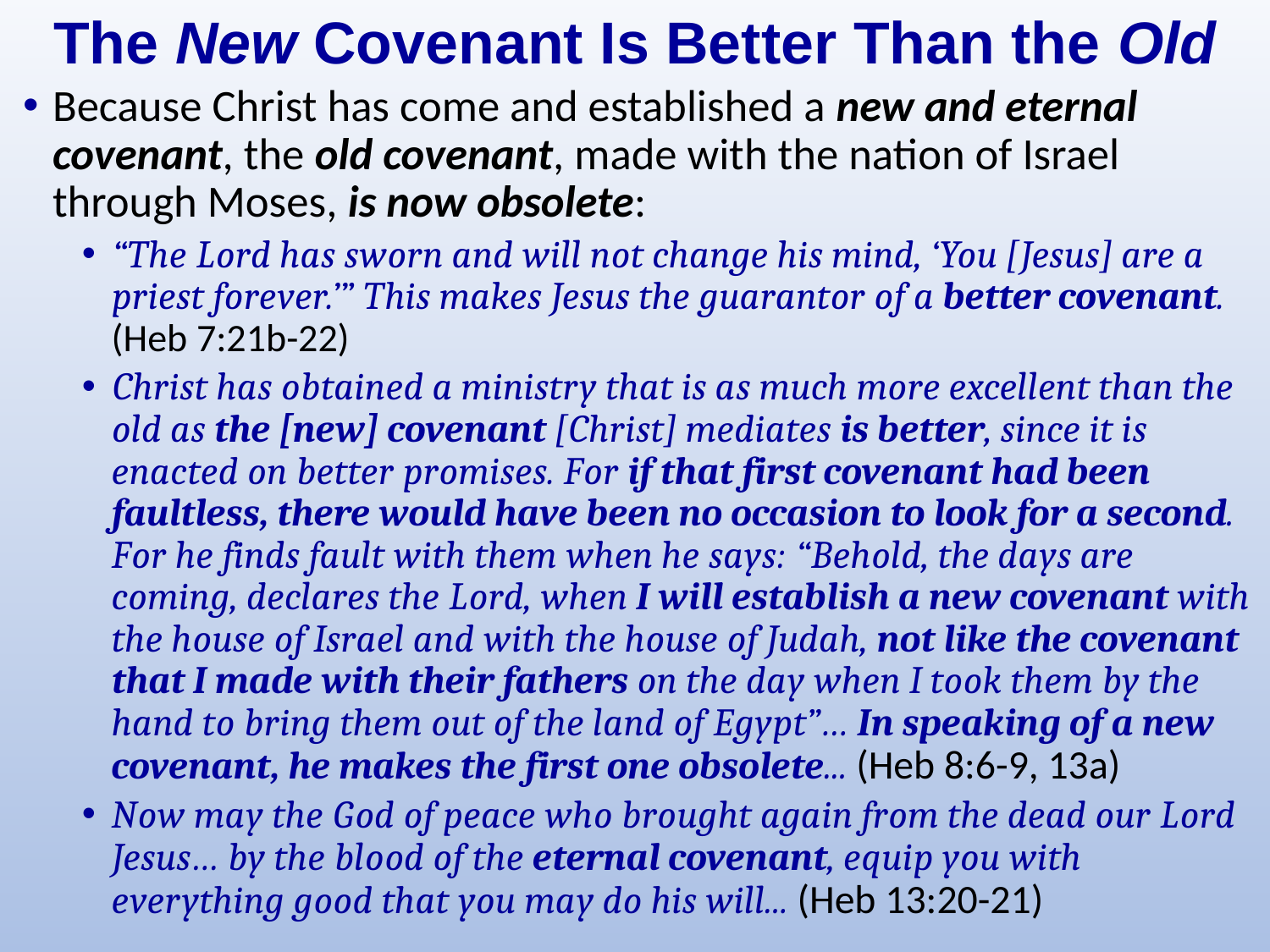

# The New Covenant Is Better Than the Old
Because Christ has come and established a new and eternal covenant, the old covenant, made with the nation of Israel through Moses, is now obsolete:
“The Lord has sworn and will not change his mind, ‘You [Jesus] are a priest forever.’” This makes Jesus the guarantor of a better covenant. (Heb 7:21b-22)
Christ has obtained a ministry that is as much more excellent than the old as the [new] covenant [Christ] mediates is better, since it is enacted on better promises. For if that first covenant had been faultless, there would have been no occasion to look for a second. For he finds fault with them when he says: “Behold, the days are coming, declares the Lord, when I will establish a new covenant with the house of Israel and with the house of Judah, not like the covenant that I made with their fathers on the day when I took them by the hand to bring them out of the land of Egypt”… In speaking of a new covenant, he makes the first one obsolete... (Heb 8:6-9, 13a)
Now may the God of peace who brought again from the dead our Lord Jesus… by the blood of the eternal covenant, equip you with everything good that you may do his will... (Heb 13:20-21)